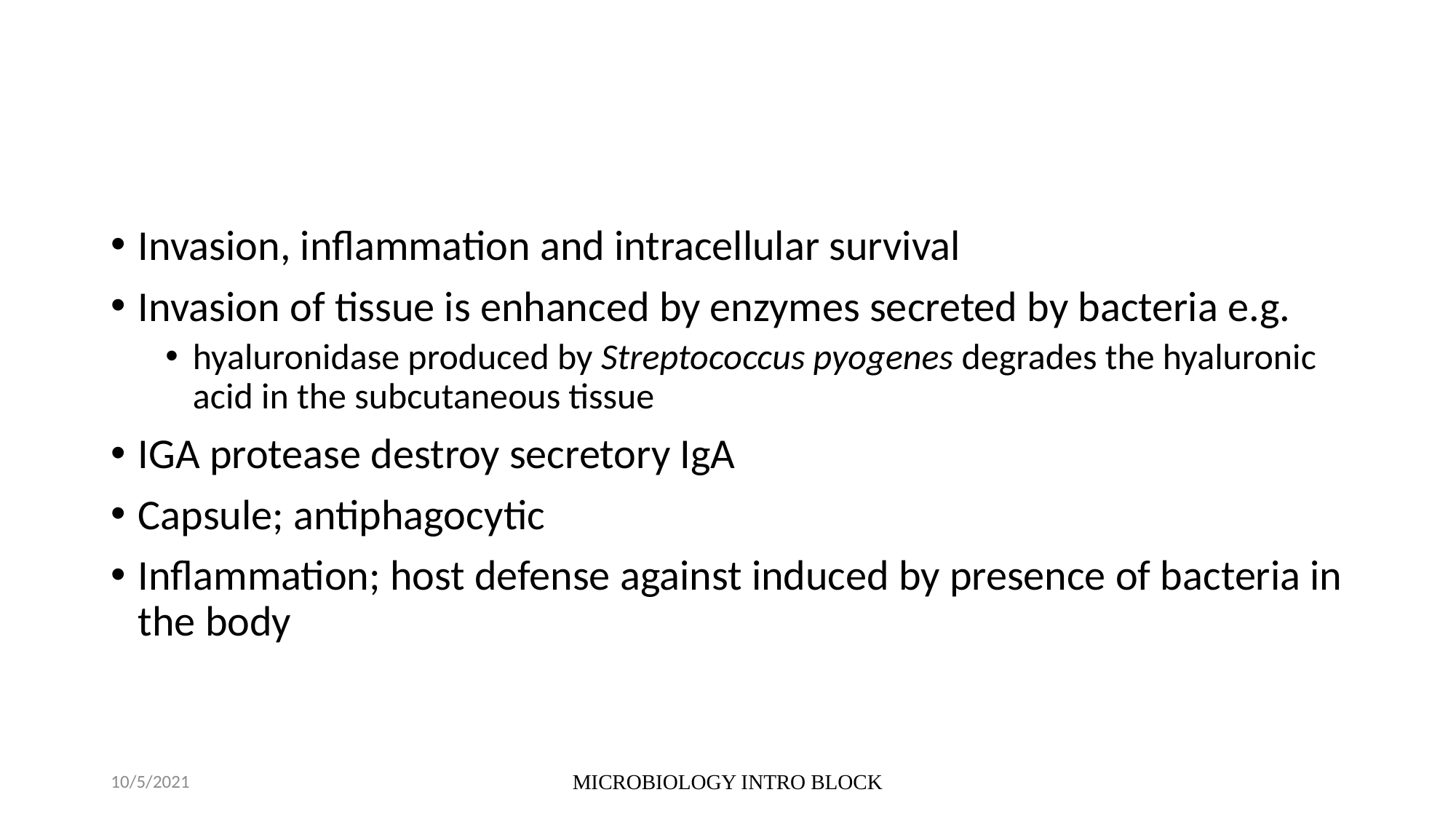

#
Invasion, inflammation and intracellular survival
Invasion of tissue is enhanced by enzymes secreted by bacteria e.g.
hyaluronidase produced by Streptococcus pyogenes degrades the hyaluronic acid in the subcutaneous tissue
IGA protease destroy secretory IgA
Capsule; antiphagocytic
Inflammation; host defense against induced by presence of bacteria in the body
10/5/2021
MICROBIOLOGY INTRO BLOCK